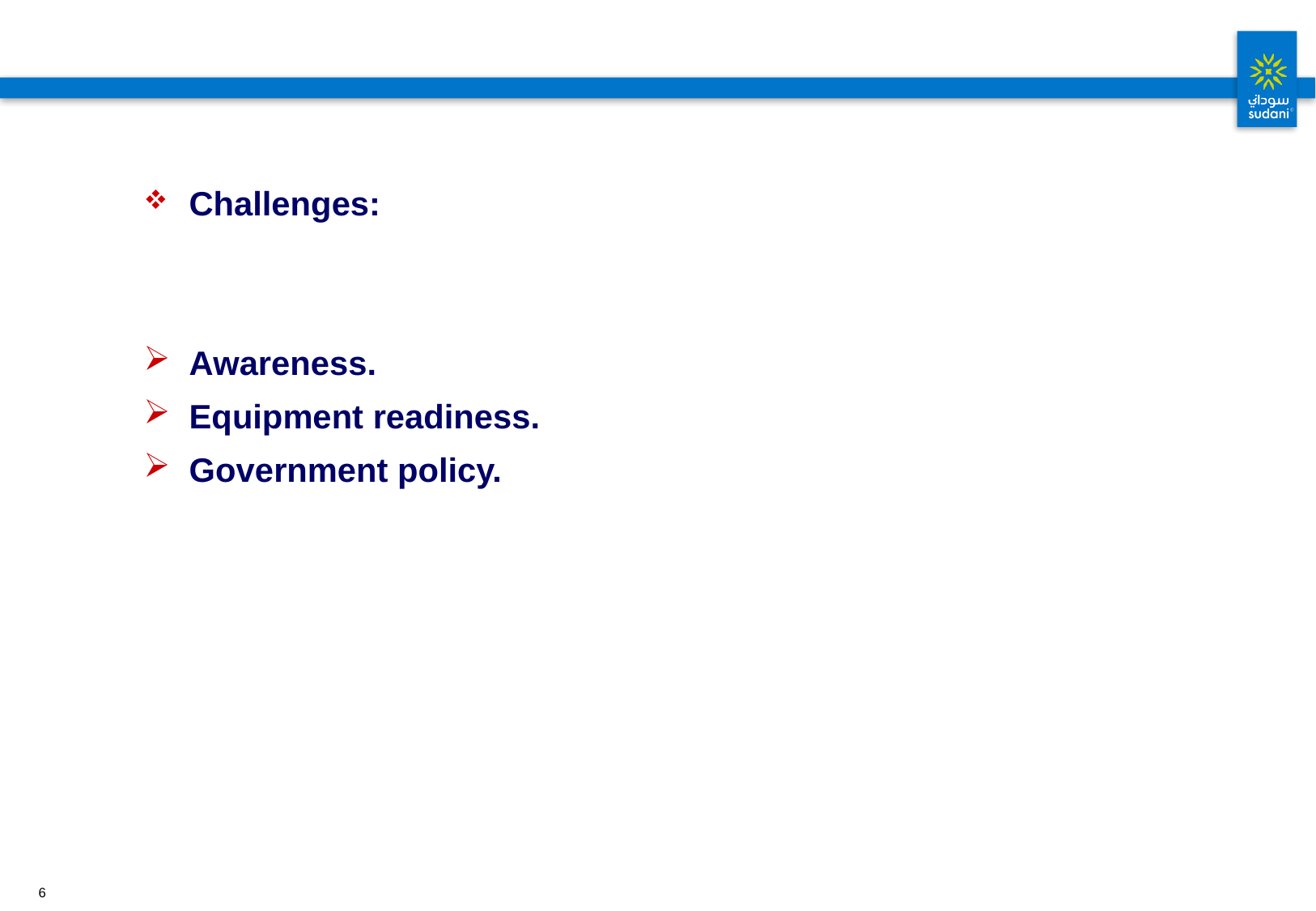

#
 Challenges:

Awareness.
Equipment readiness.
Government policy.